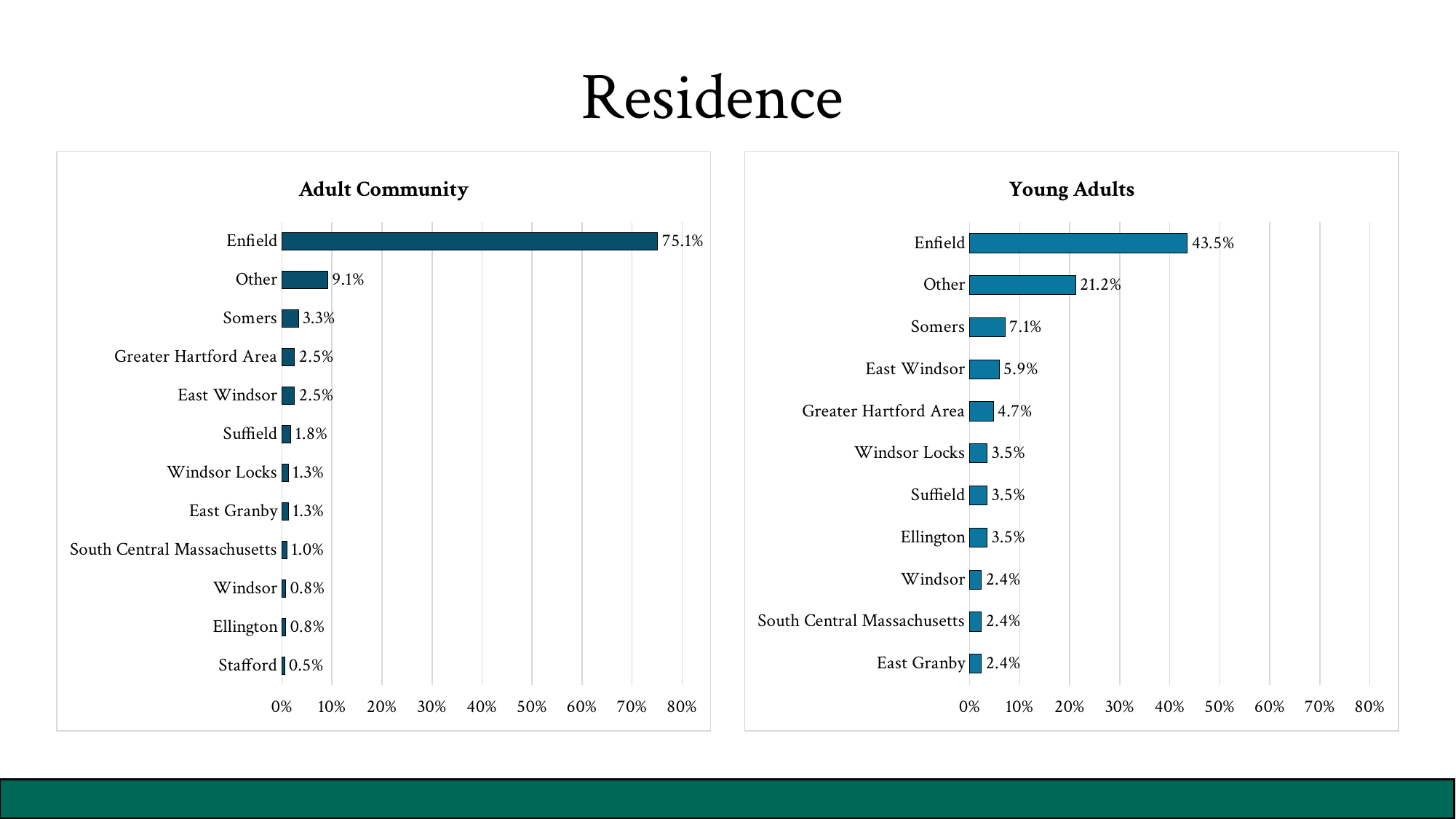

Residence

### Chart: Adult Community

| Category | Total |
|---|---|
| Stafford | 0.005076142131979695 |
| Ellington | 0.0076142131979695426 |
| Windsor | 0.0076142131979695426 |
| South Central Massachusetts | 0.01015228426395939 |
| East Granby | 0.012690355329949238 |
| Windsor Locks | 0.012690355329949238 |
| Suffield | 0.017766497461928935 |
| East Windsor | 0.025380710659898477 |
| Greater Hartford Area | 0.025380710659898477 |
| Somers | 0.03299492385786802 |
| Other | 0.09137055837563451 |
| Enfield | 0.751269035532995 |

### Chart: Young Adults

| Category | Young Adults |
|---|---|
| East Granby | 0.023529411764705882 |
| South Central Massachusetts | 0.023529411764705882 |
| Windsor | 0.023529411764705882 |
| Ellington | 0.03529411764705882 |
| Suffield | 0.03529411764705882 |
| Windsor Locks | 0.03529411764705882 |
| Greater Hartford Area | 0.047058823529411764 |
| East Windsor | 0.05882352941176471 |
| Somers | 0.07058823529411765 |
| Other | 0.21176470588235294 |
| Enfield | 0.43529411764705883 |